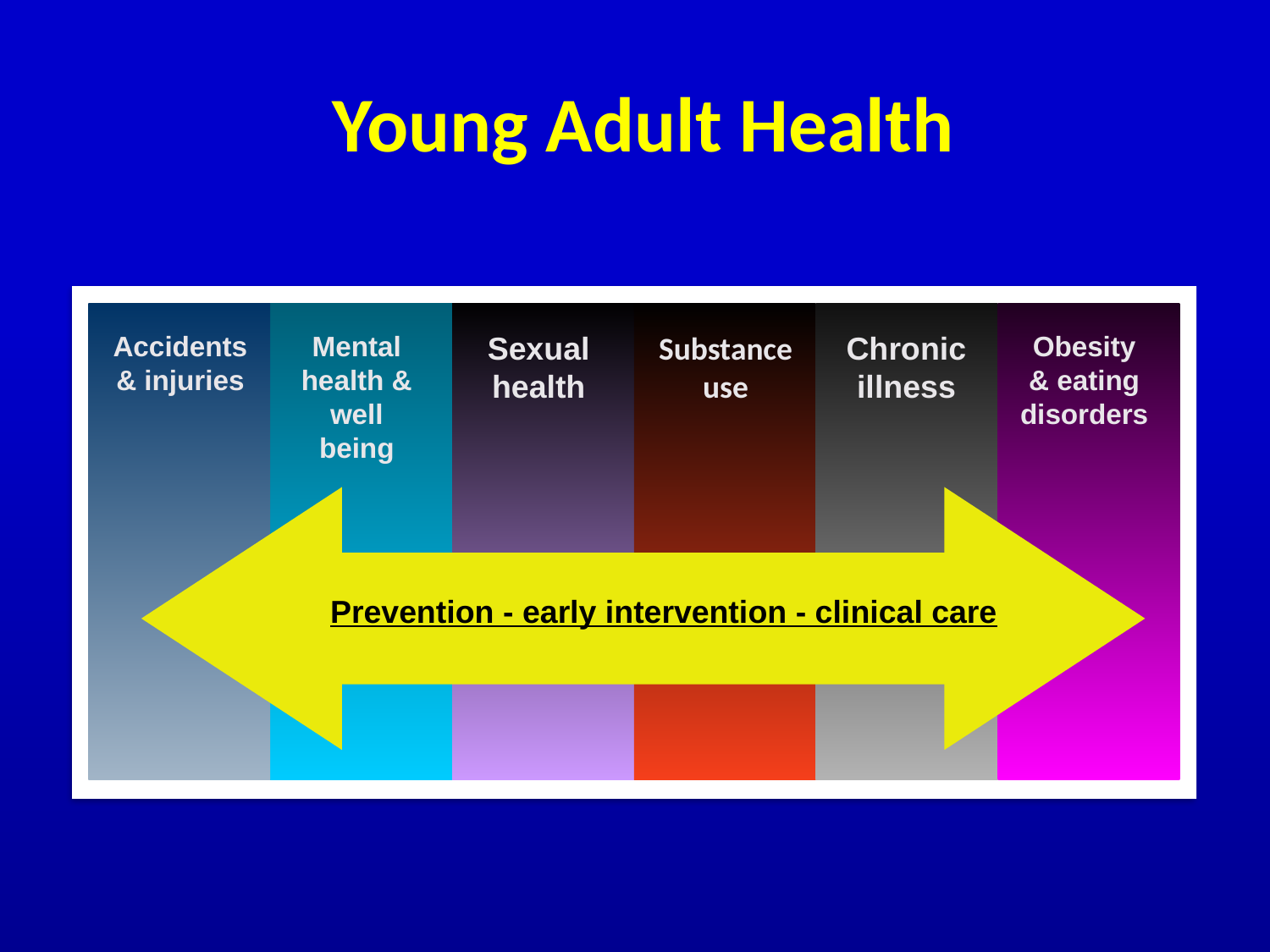

# Young Adult Health

Substance use
Accidents & injuries
Mental health & well being
Sexual health
Chronic illness
Obesity & eating disorders

Prevention - early intervention - clinical care